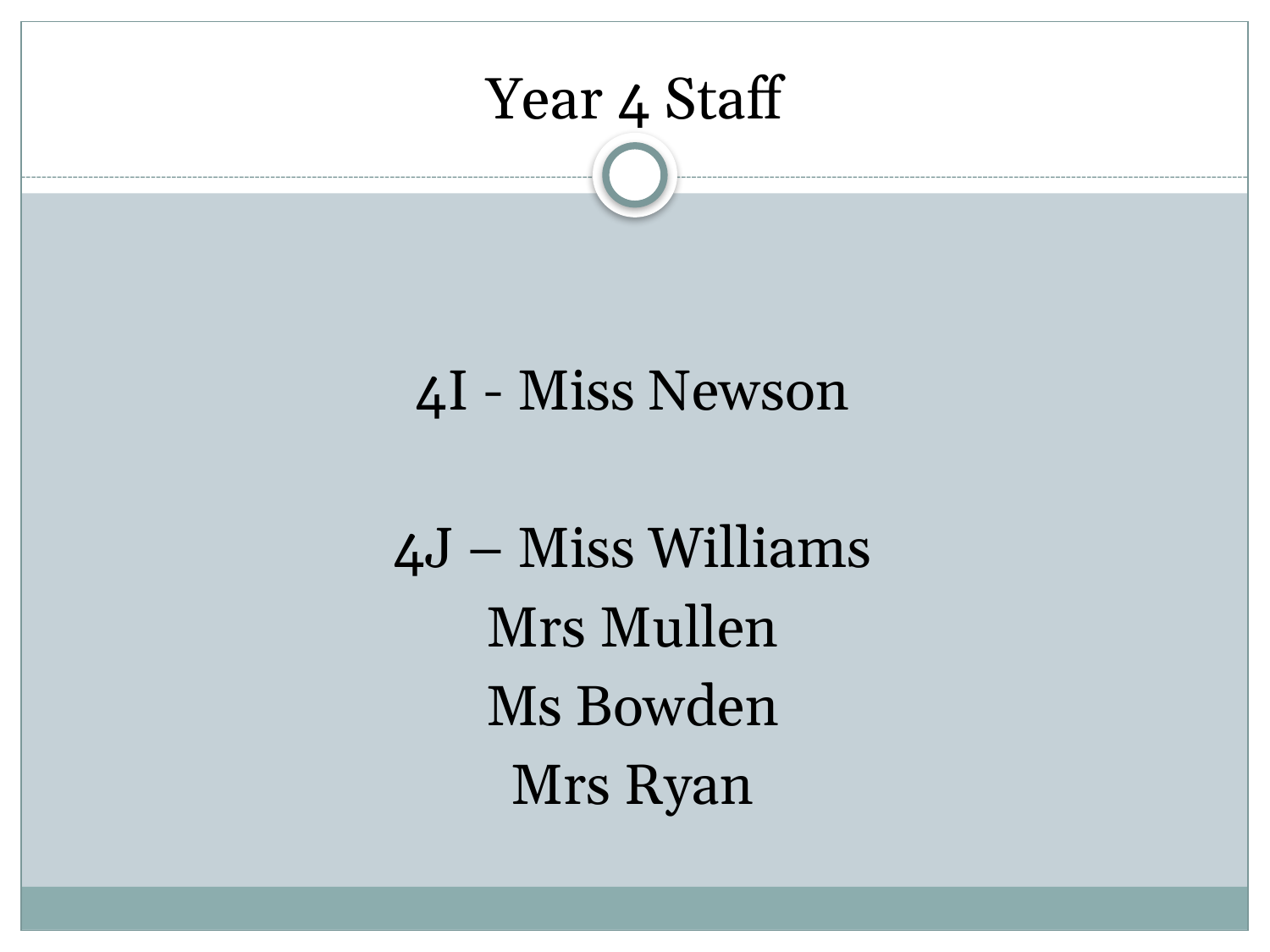

# Year 4 Staff

4I - Miss Newson

4J – Miss Williams
Mrs Mullen
Ms Bowden
Mrs Ryan